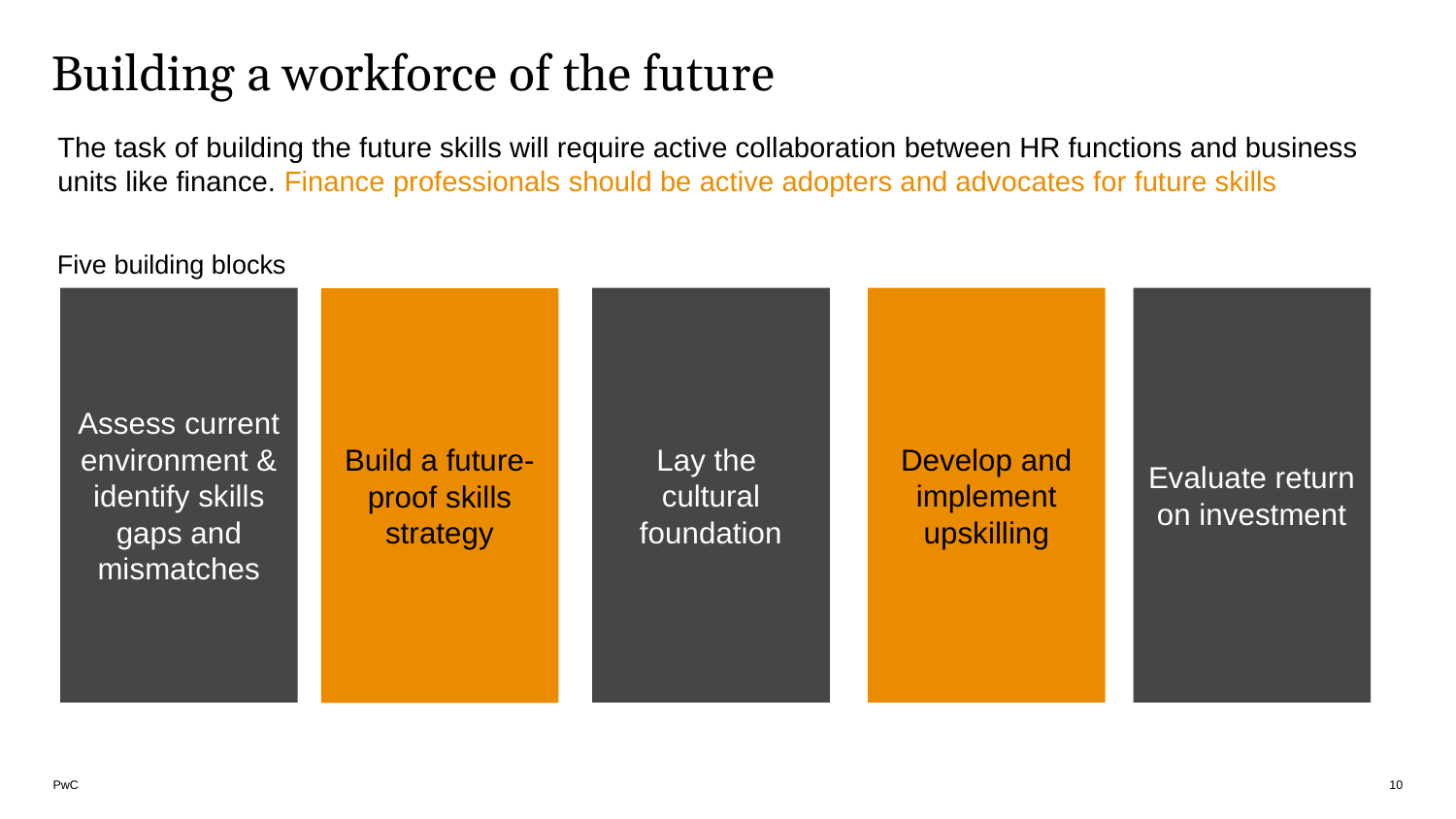

# Building a workforce of the future

The task of building the future skills will require active collaboration between HR functions and business units like finance. Finance professionals should be active adopters and advocates for future skills
Five building blocks
Lay the
cultural foundation
Develop and implement upskilling
Evaluate return on investment
Assess current environment & identify skills gaps and mismatches
Build a future-proof skills strategy
Source: World Economic Outlook, IMF, April 2020
10